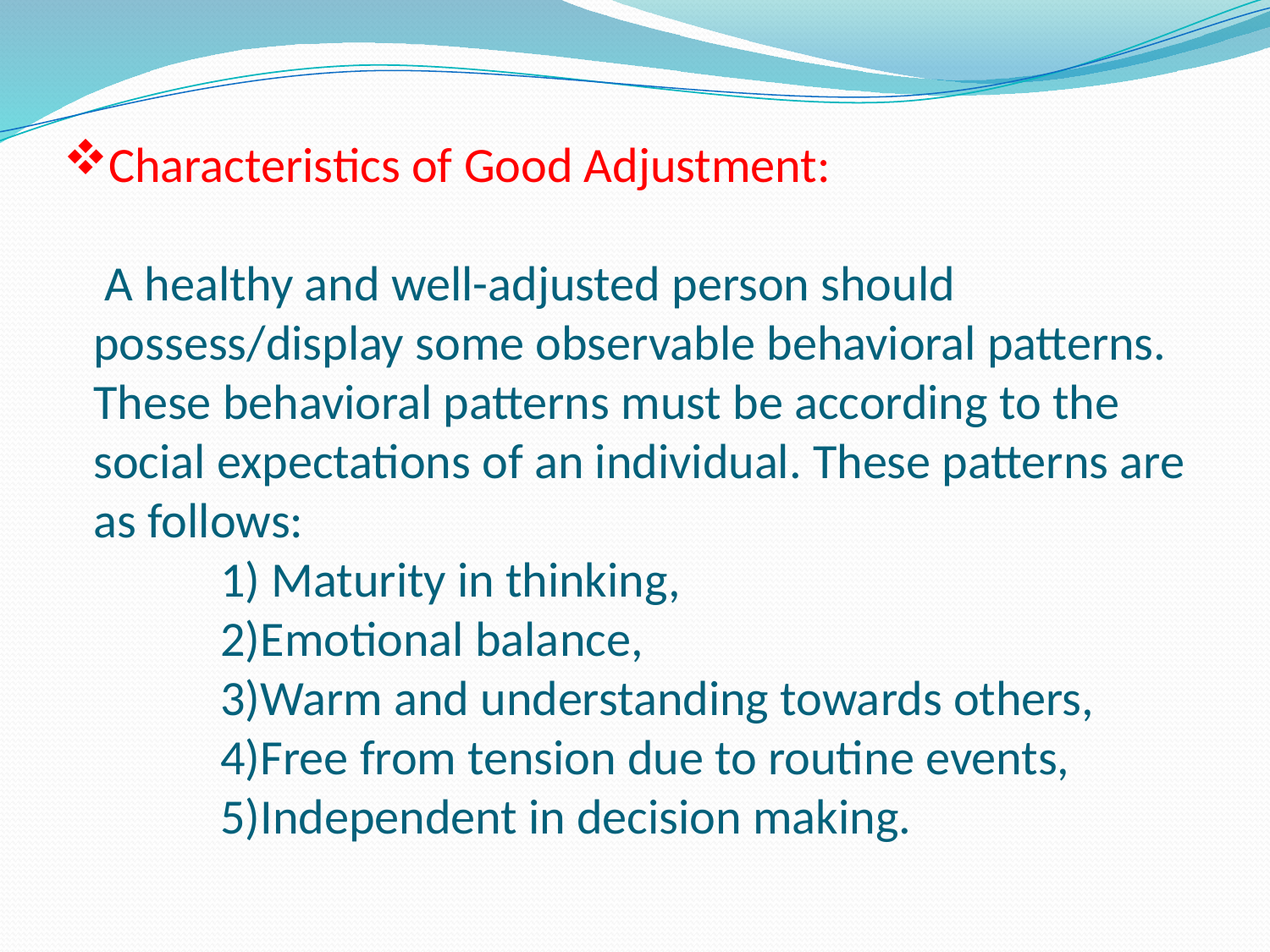

# Characteristics of Good Adjustment: A healthy and well-adjusted person should possess/display some observable behavioral patterns. These behavioral patterns must be according to the social expectations of an individual. These patterns are as follows: 1) Maturity in thinking, 2)Emotional balance, 3)Warm and understanding towards others, 4)Free from tension due to routine events, 5)Independent in decision making.